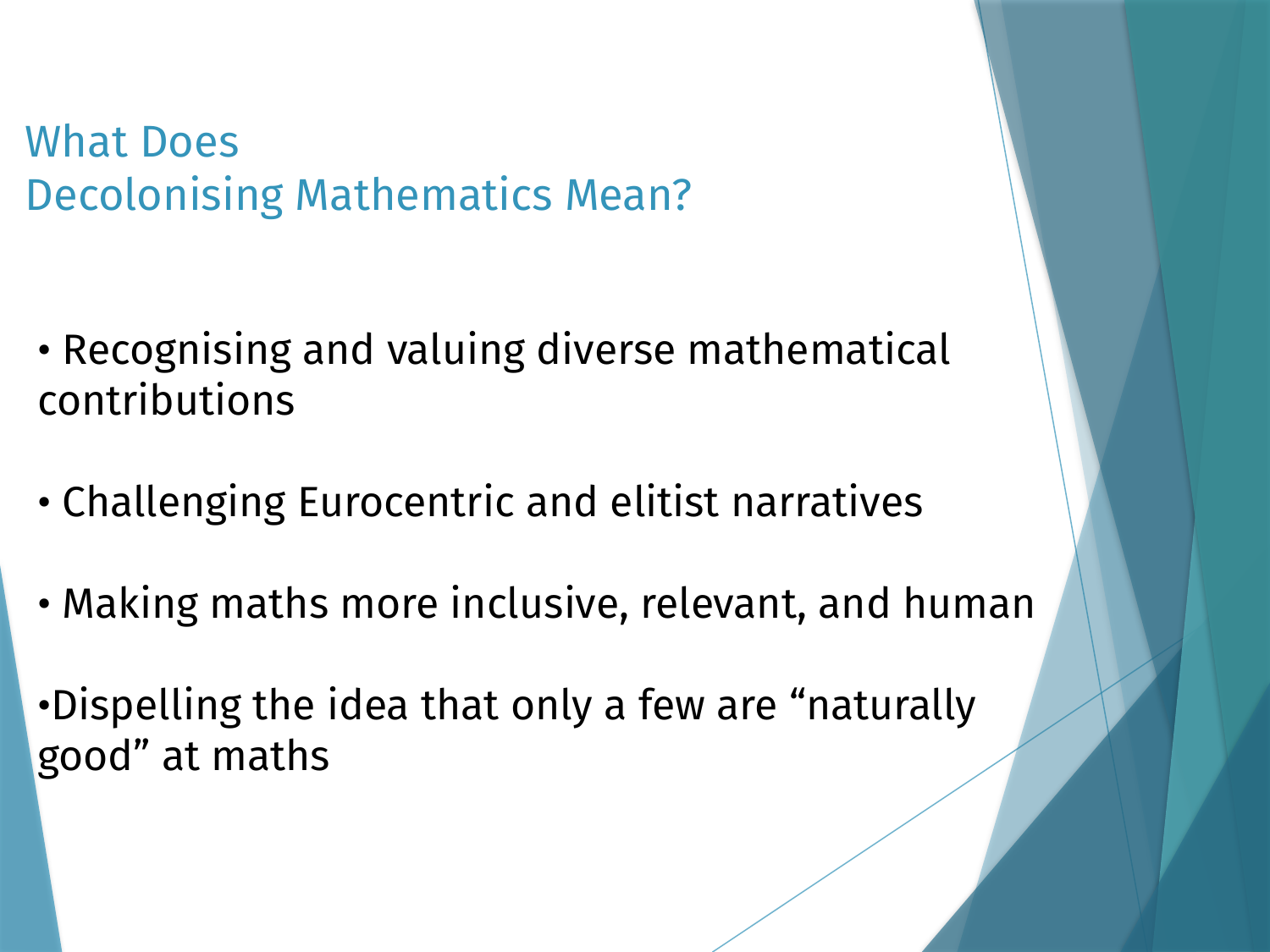

# What Does Decolonising Mathematics Mean?

• Recognising and valuing diverse mathematical contributions

• Challenging Eurocentric and elitist narratives

• Making maths more inclusive, relevant, and human

•Dispelling the idea that only a few are “naturally good” at maths